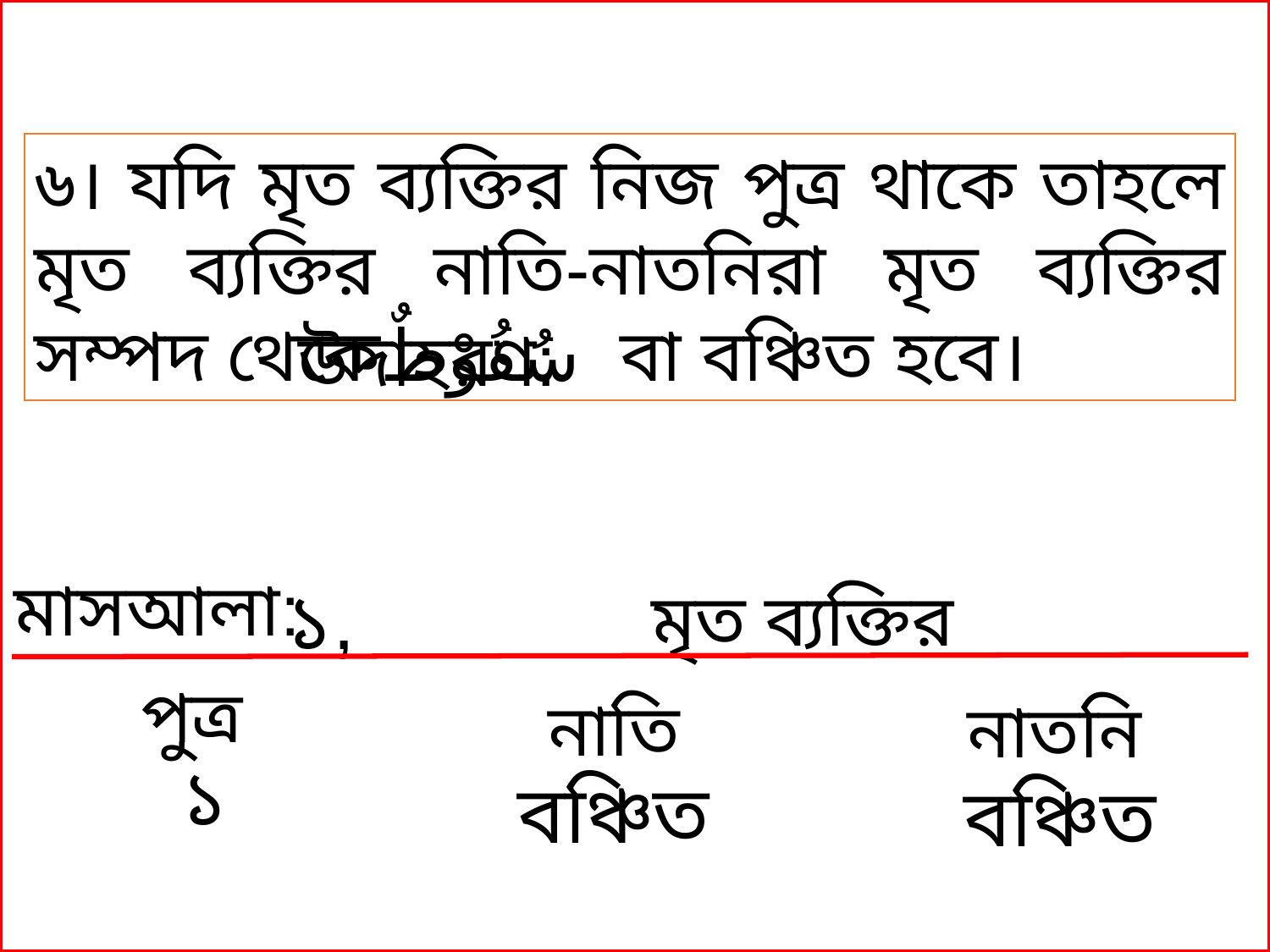

৬। যদি মৃত ব্যক্তির নিজ পুত্র থাকে তাহলে মৃত ব্যক্তির নাতি-নাতনিরা মৃত ব্যক্তির সম্পদ থেকেسُقُوْطٌ  বা বঞ্চিত হবে।
উদাহরণ:
মাসআলা:
১,
মৃত ব্যক্তির
পুত্র
নাতি
নাতনি
১
বঞ্চিত
বঞ্চিত